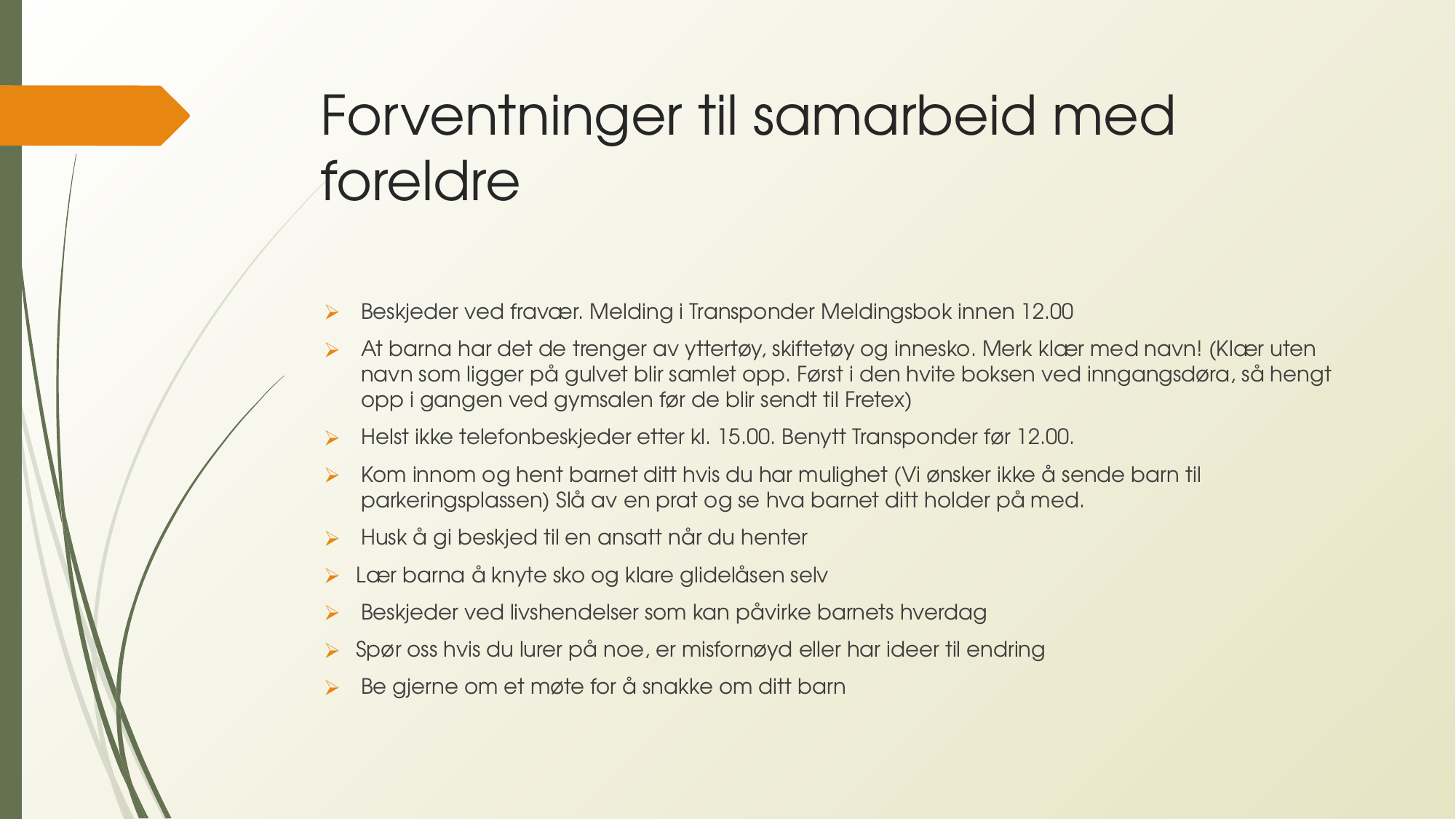

# Forventninger til samarbeid med foreldre

Beskjeder ved fravær. Melding i Transponder Meldingsbok innen 12.00
At barna har det de trenger av yttertøy, skiftetøy og innesko. Merk klær med navn! (Klær uten navn som ligger på gulvet blir samlet opp. Først i den hvite boksen ved inngangsdøra, så hengt opp i gangen ved gymsalen før de blir sendt til Fretex)
Helst ikke telefonbeskjeder etter kl. 15.00. Benytt Transponder før 12.00.
Kom innom og hent barnet ditt hvis du har mulighet (Vi ønsker ikke å sende barn til parkeringsplassen) Slå av en prat og se hva barnet ditt holder på med.
Husk å gi beskjed til en ansatt når du henter
Lær barna å knyte sko og klare glidelåsen selv
Beskjeder ved livshendelser som kan påvirke barnets hverdag
Spør oss hvis du lurer på noe, er misfornøyd eller har ideer til endring
Be gjerne om et møte for å snakke om ditt barn